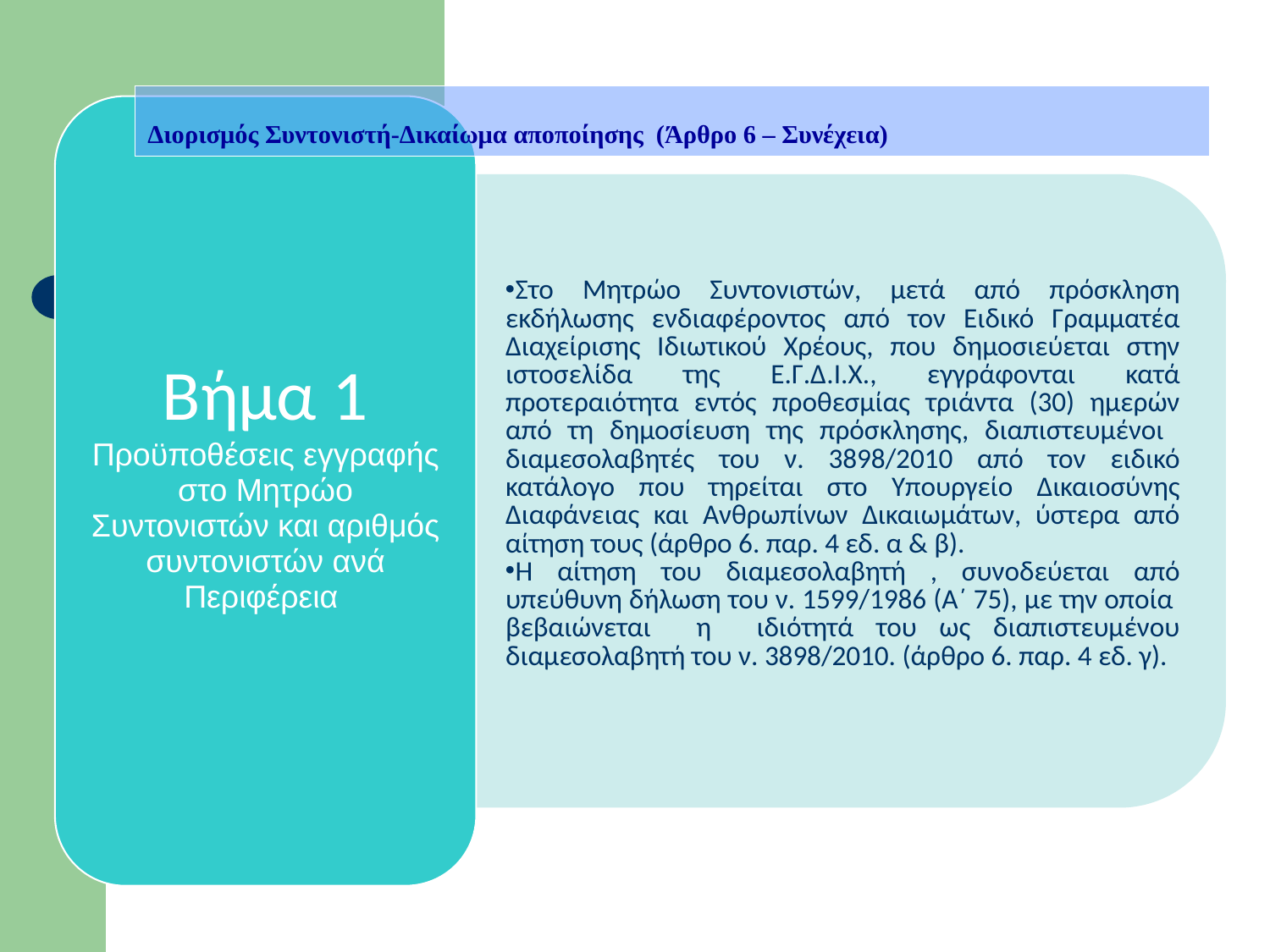

Διορισμός Συντονιστή-Δικαίωμα αποποίησης  (Άρθρο 6 – Συνέχεια)

Βήμα 1
Προϋποθέσεις εγγραφής στο Μητρώο Συντονιστών και αριθμός συντονιστών ανά Περιφέρεια
Στο Μητρώο Συντονιστών, μετά από πρόσκληση εκδήλωσης ενδιαφέροντος από τον Ειδικό Γραμματέα Διαχείρισης Ιδιωτικού Χρέους, που δημοσιεύεται στην ιστοσελίδα της Ε.Γ.Δ.Ι.Χ., εγγράφονται κατά προτεραιότητα εντός προθεσμίας τριάντα (30) ημερών από τη δημοσίευση της πρόσκλησης, διαπιστευμένοι  διαμεσολαβητές του ν. 3898/2010 από τον ειδικό κατάλογο που τηρείται στο Υπουργείο Δικαιοσύνης Διαφάνειας και Ανθρωπίνων Δικαιωμάτων, ύστερα από αίτηση τους (άρθρο 6. παρ. 4 εδ. α & β).
Η αίτηση του διαμεσολαβητή , συνοδεύεται από υπεύθυνη δήλωση του ν. 1599/1986 (Α΄ 75), με την οποία  βεβαιώνεται  η  ιδιότητά του ως διαπιστευμένου διαμεσολαβητή του ν. 3898/2010. (άρθρο 6. παρ. 4 εδ. γ).